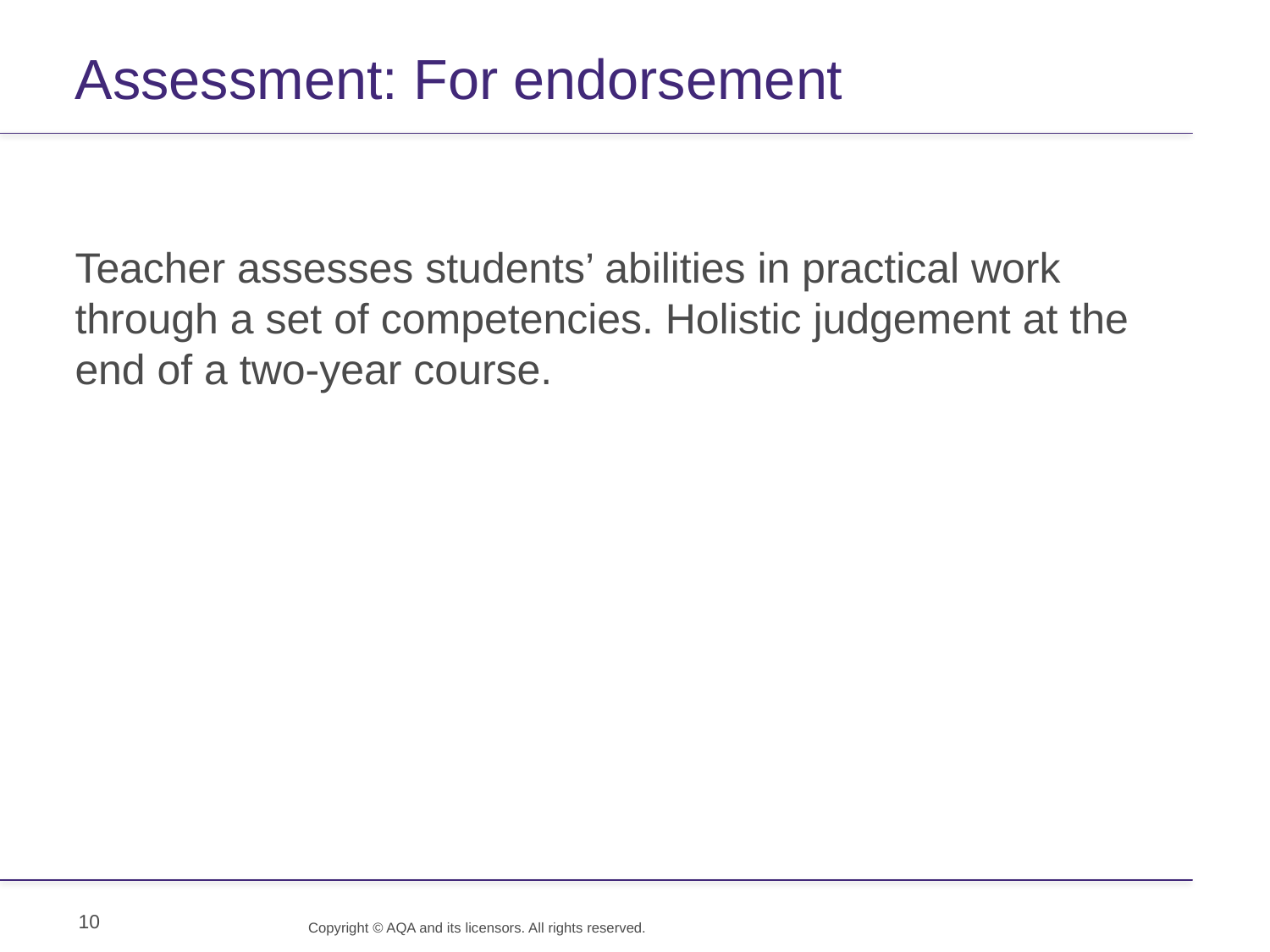

# Assessment: For endorsement
Teacher assesses students’ abilities in practical work through a set of competencies. Holistic judgement at the end of a two-year course.
10
Copyright © AQA and its licensors. All rights reserved.